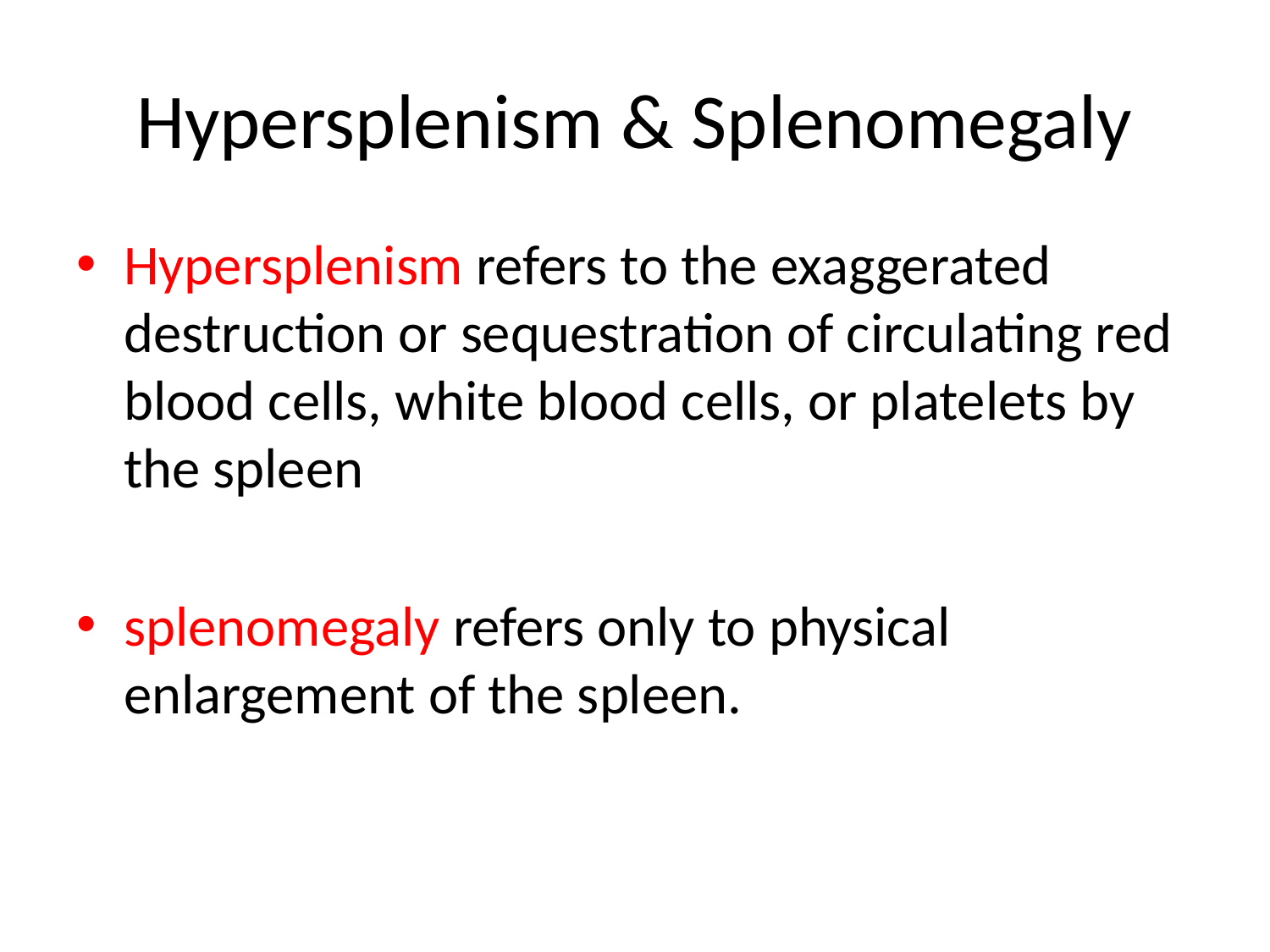

# Hypersplenism & Splenomegaly
Hypersplenism refers to the exaggerated destruction or sequestration of circulating red blood cells, white blood cells, or platelets by the spleen

splenomegaly refers only to physical enlargement of the spleen.